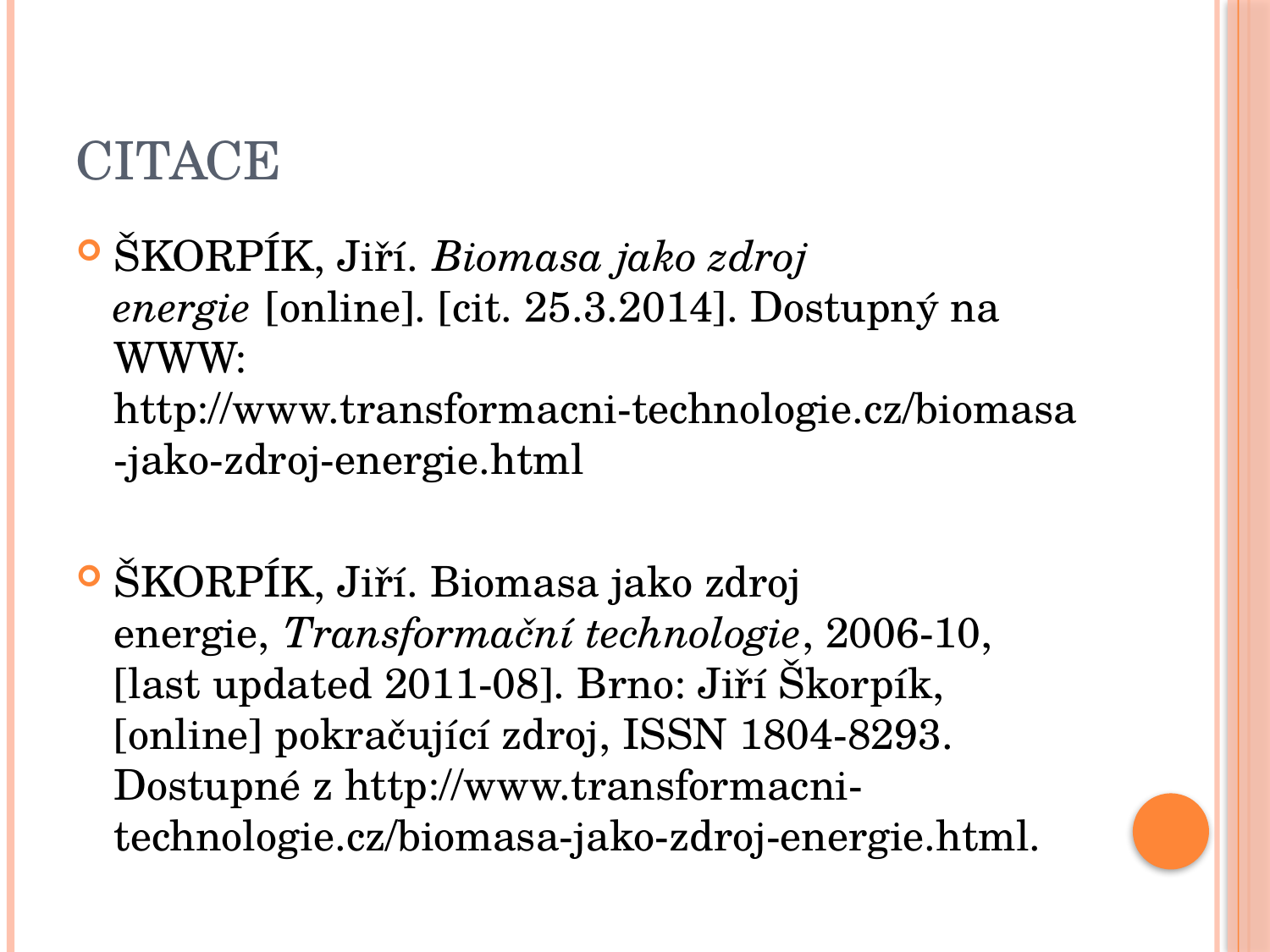

# citace
ŠKORPÍK, Jiří. Biomasa jako zdroj energie [online]. [cit. 25.3.2014]. Dostupný na WWW: http://www.transformacni-technologie.cz/biomasa-jako-zdroj-energie.html

ŠKORPÍK, Jiří. Biomasa jako zdroj energie, Transformační technologie, 2006-10, [last updated 2011-08]. Brno: Jiří Škorpík, [online] pokračující zdroj, ISSN 1804-8293. Dostupné z http://www.transformacni-technologie.cz/biomasa-jako-zdroj-energie.html.